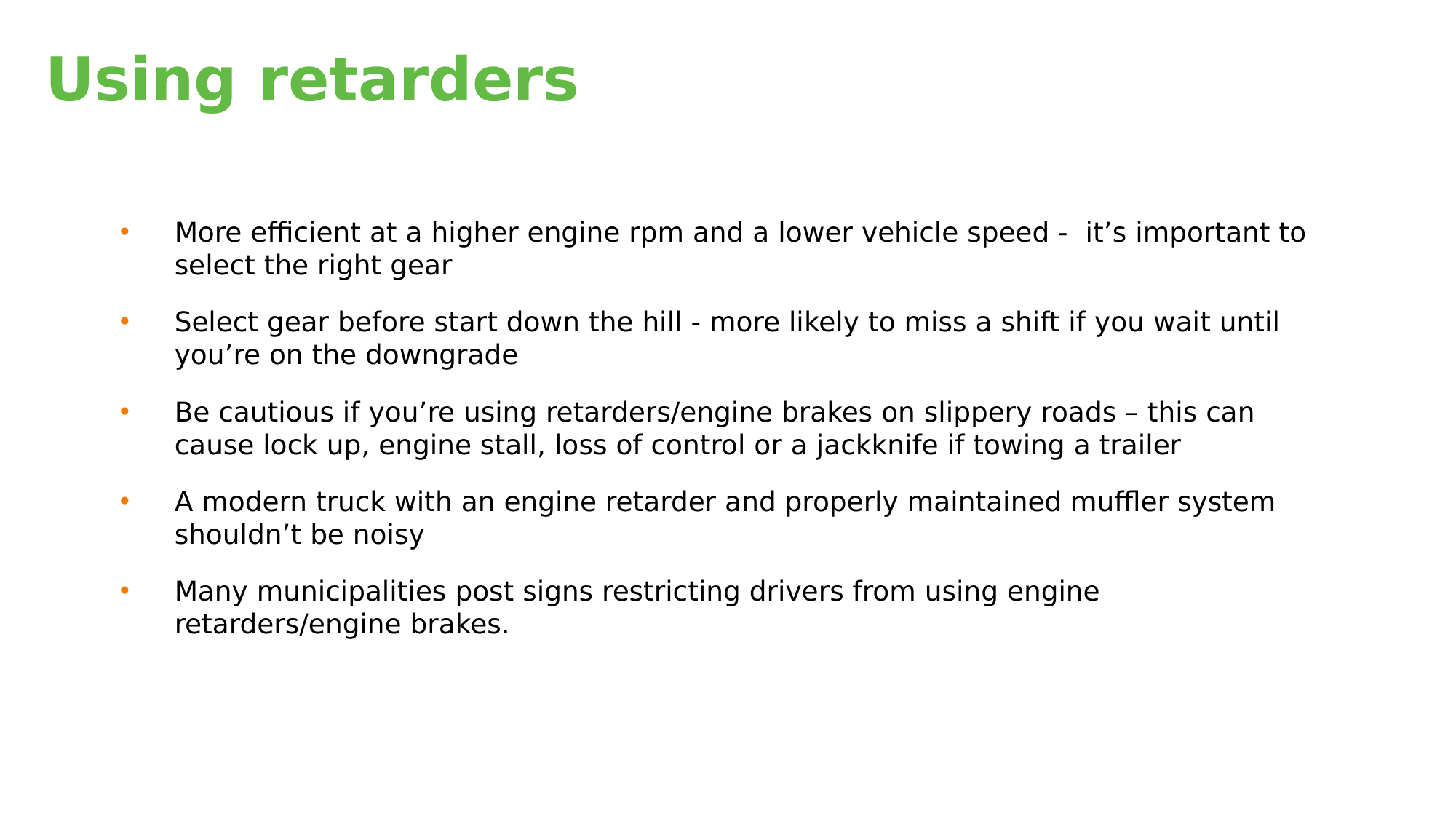

# Using retarders
More efficient at a higher engine rpm and a lower vehicle speed -  it’s important to select the right gear
Select gear before start down the hill - more likely to miss a shift if you wait until you’re on the downgrade
Be cautious if you’re using retarders/engine brakes on slippery roads – this can cause lock up, engine stall, loss of control or a jackknife if towing a trailer
A modern truck with an engine retarder and properly maintained muffler system shouldn’t be noisy
Many municipalities post signs restricting drivers from using engine retarders/engine brakes.